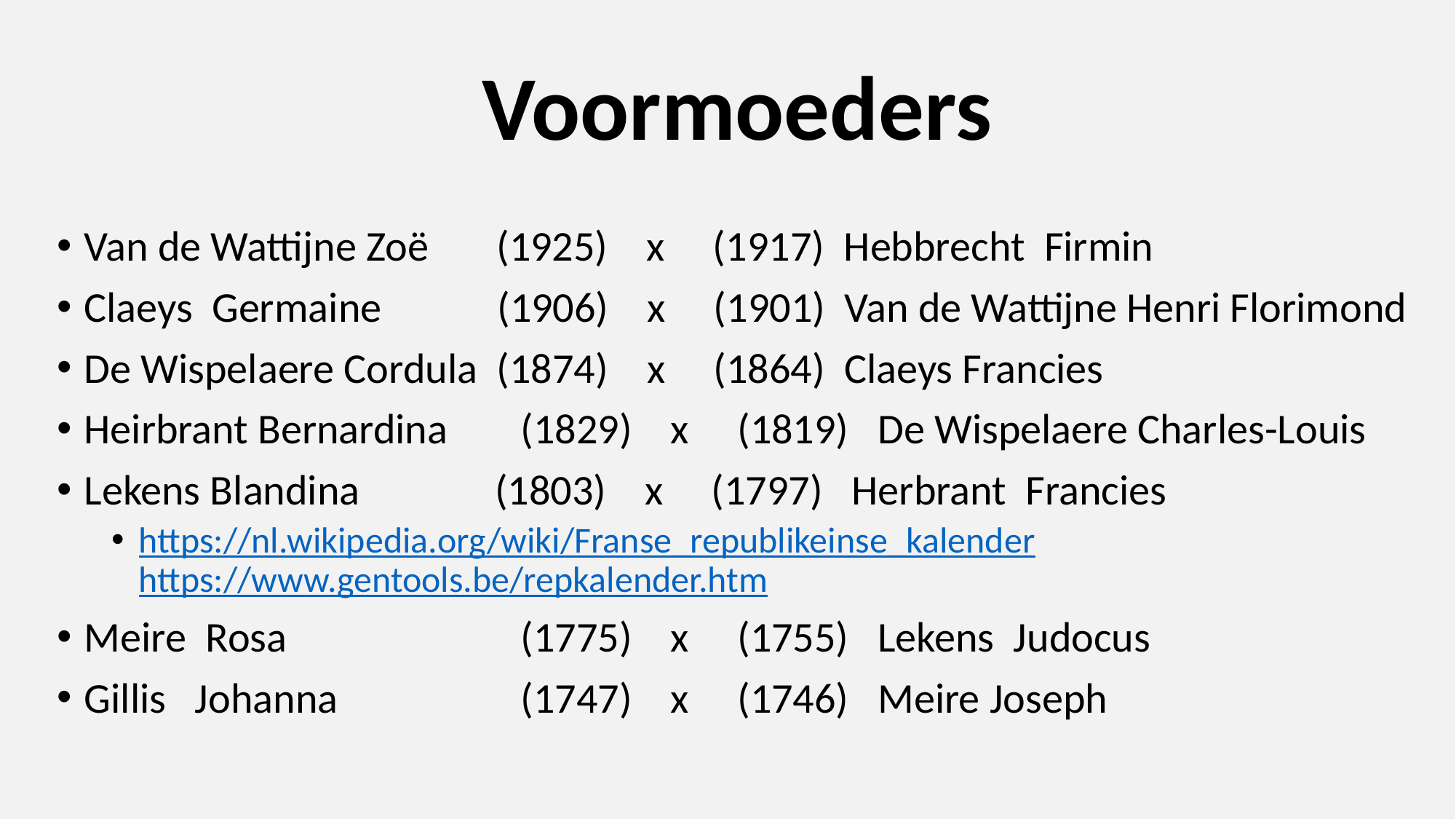

# Voormoeders
Van de Wattijne Zoë       (1925)    x     (1917)  Hebbrecht  Firmin
Claeys  Germaine            (1906)    x     (1901)  Van de Wattijne Henri Florimond
De Wispelaere Cordula  (1874)    x     (1864)  Claeys Francies
Heirbrant Bernardina	(1829)    x     (1819)   De Wispelaere Charles-Louis
Lekens Blandina              (1803)    x     (1797)   Herbrant  Francies
https://nl.wikipedia.org/wiki/Franse_republikeinse_kalender
https://www.gentools.be/repkalender.htm
Meire  Rosa    		(1775)    x     (1755)   Lekens  Judocus
Gillis   Johanna		(1747)    x     (1746)   Meire Joseph